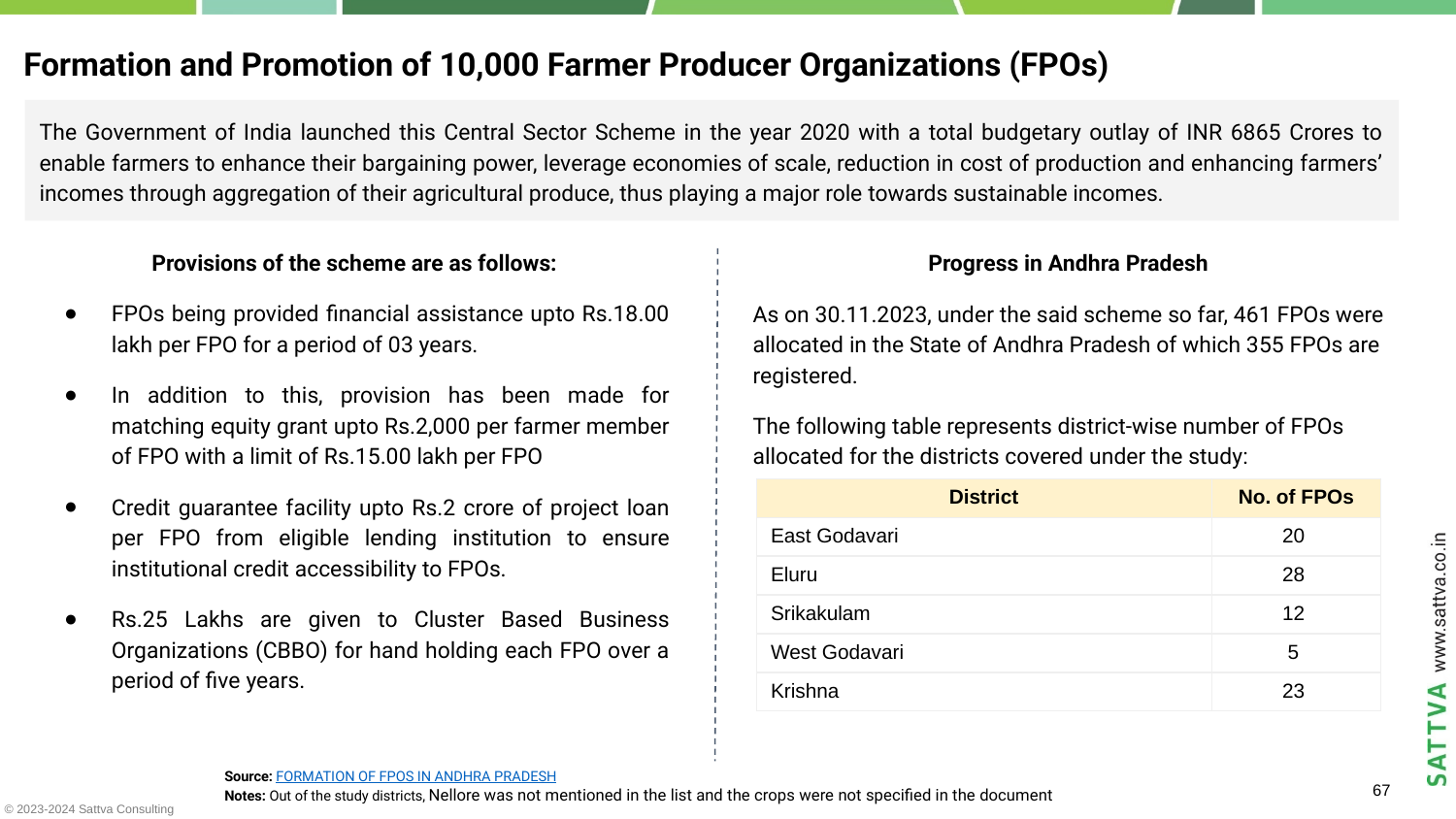

# Formation and Promotion of 10,000 Farmer Producer Organizations (FPOs)
The Government of India launched this Central Sector Scheme in the year 2020 with a total budgetary outlay of INR 6865 Crores to enable farmers to enhance their bargaining power, leverage economies of scale, reduction in cost of production and enhancing farmers’ incomes through aggregation of their agricultural produce, thus playing a major role towards sustainable incomes.
Provisions of the scheme are as follows:
FPOs being provided financial assistance upto Rs.18.00 lakh per FPO for a period of 03 years.
In addition to this, provision has been made for matching equity grant upto Rs.2,000 per farmer member of FPO with a limit of Rs.15.00 lakh per FPO
Credit guarantee facility upto Rs.2 crore of project loan per FPO from eligible lending institution to ensure institutional credit accessibility to FPOs.
Rs.25 Lakhs are given to Cluster Based Business Organizations (CBBO) for hand holding each FPO over a period of five years.
Progress in Andhra Pradesh
As on 30.11.2023, under the said scheme so far, 461 FPOs were allocated in the State of Andhra Pradesh of which 355 FPOs are registered.
The following table represents district-wise number of FPOs allocated for the districts covered under the study:
| District | No. of FPOs |
| --- | --- |
| East Godavari | 20 |
| Eluru | 28 |
| Srikakulam | 12 |
| West Godavari | 5 |
| Krishna | 23 |
Source: FORMATION OF FPOS IN ANDHRA PRADESH
Notes: Out of the study districts, Nellore was not mentioned in the list and the crops were not specified in the document
67